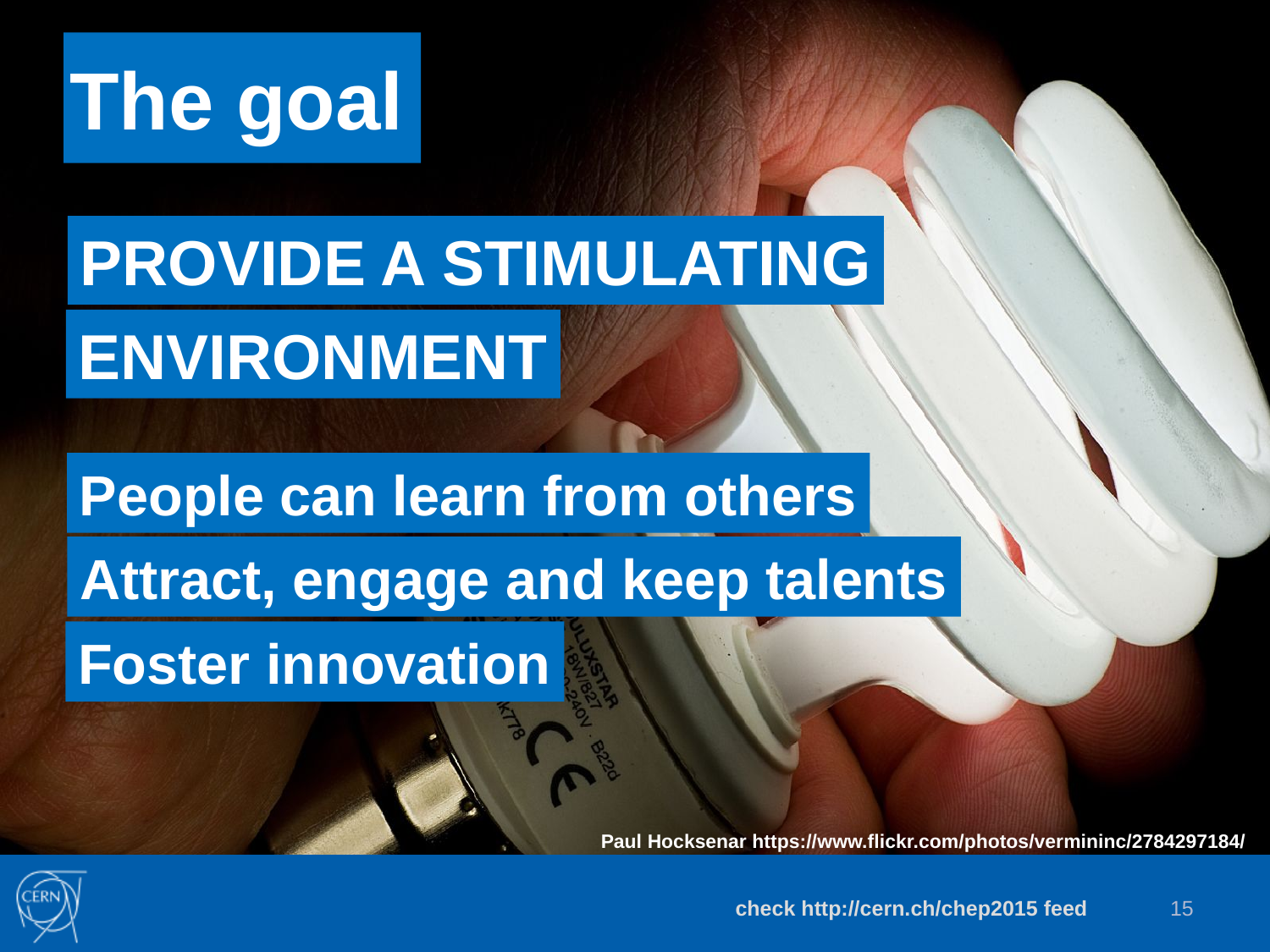

# The goal
PROVIDE A STIMULATING
ENVIRONMENT
People can learn from others
Attract, engage and keep talents
Foster innovation
Paul Hocksenar https://www.flickr.com/photos/vermininc/2784297184/
15
check http://cern.ch/chep2015 feed